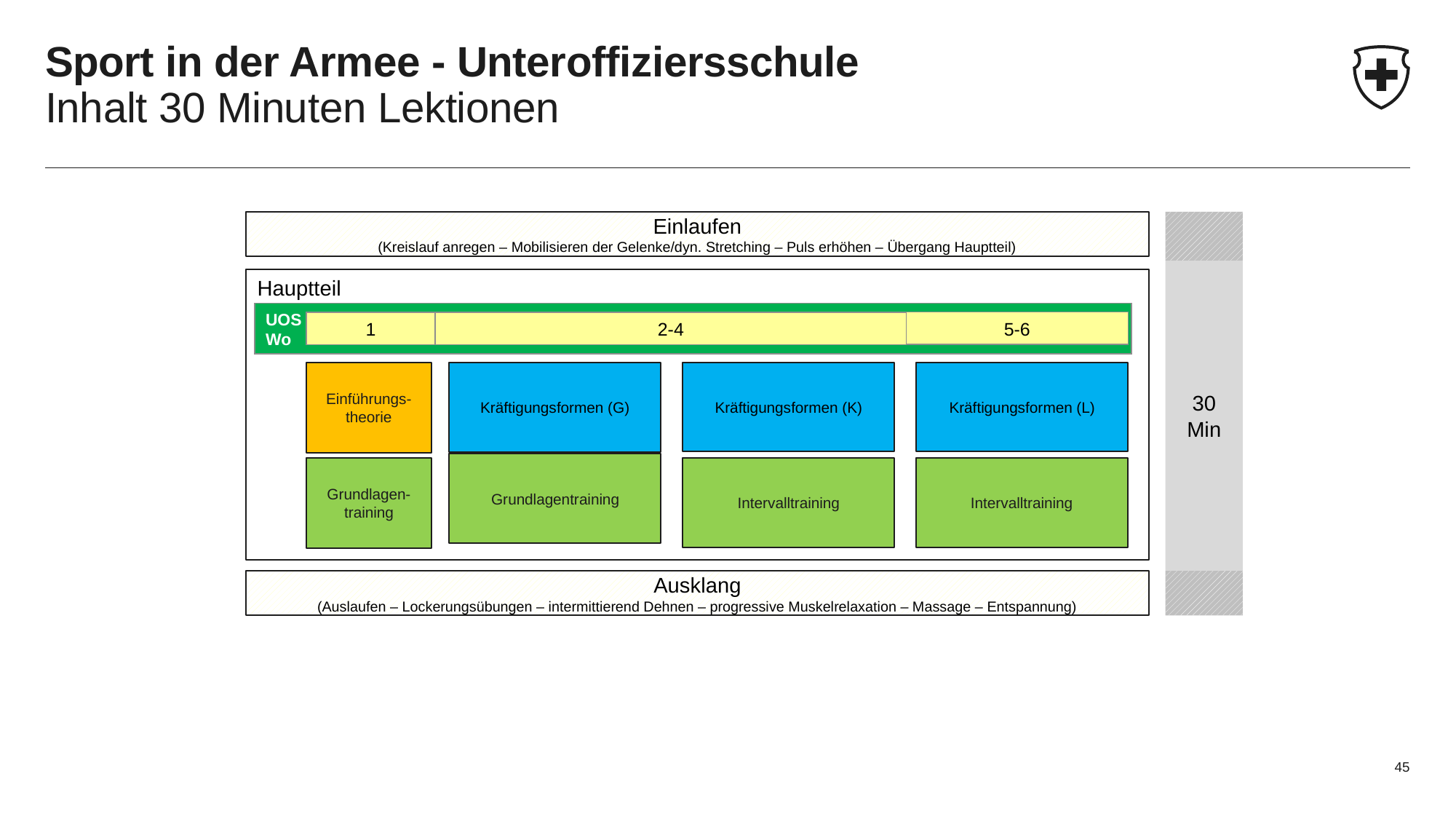

# Sport in der Armee - Unteroffiziersschule Inhalt 30 Minuten Lektionen
Einlaufen
(Kreislauf anregen – Mobilisieren der Gelenke/dyn. Stretching – Puls erhöhen – Übergang Hauptteil)

30 Min
Hauptteil
UOS
Wo
2-4
5-6
1
Kräftigungsformen (K)
Kräftigungsformen (L)
Kräftigungsformen (G)
Einführungs-theorie
Grundlagentraining
Intervalltraining
Intervalltraining
Grundlagen-training
Ausklang
(Auslaufen – Lockerungsübungen – intermittierend Dehnen – progressive Muskelrelaxation – Massage – Entspannung)

45